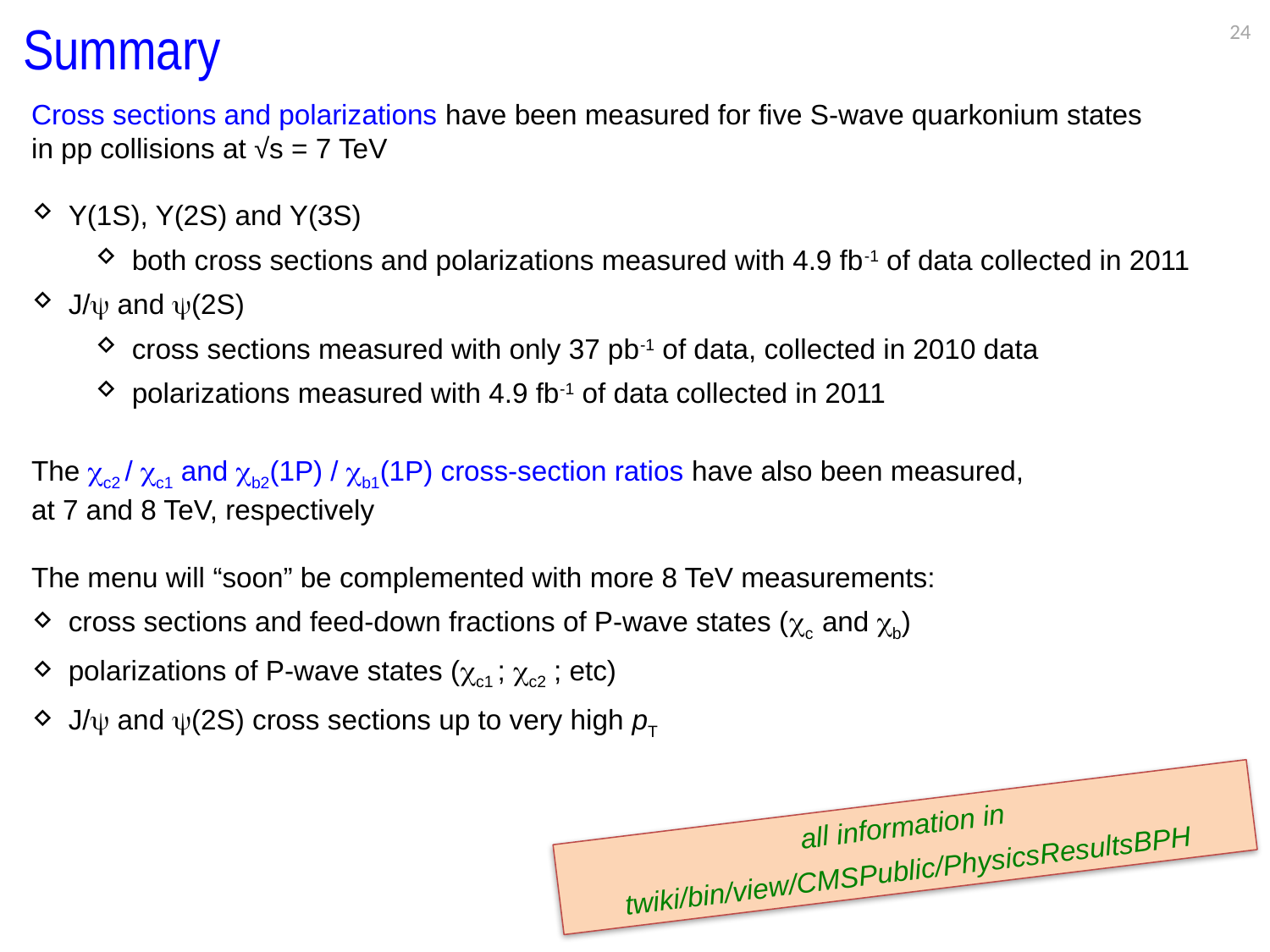

24
Summary
Cross sections and polarizations have been measured for five S-wave quarkonium states
in pp collisions at √s = 7 TeV
Y(1S), Y(2S) and Y(3S)
both cross sections and polarizations measured with 4.9 fb-1 of data collected in 2011
J/ψ and ψ(2S)
cross sections measured with only 37 pb-1 of data, collected in 2010 data
polarizations measured with 4.9 fb-1 of data collected in 2011
The χc2 / χc1 and χb2(1P) / χb1(1P) cross-section ratios have also been measured,
at 7 and 8 TeV, respectively
The menu will “soon” be complemented with more 8 TeV measurements:
cross sections and feed-down fractions of P-wave states (χc  and χb)
polarizations of P-wave states (χc1 ; χc2 ; etc)
J/ψ and ψ(2S) cross sections up to very high pT
all information in
twiki/bin/view/CMSPublic/PhysicsResultsBPH